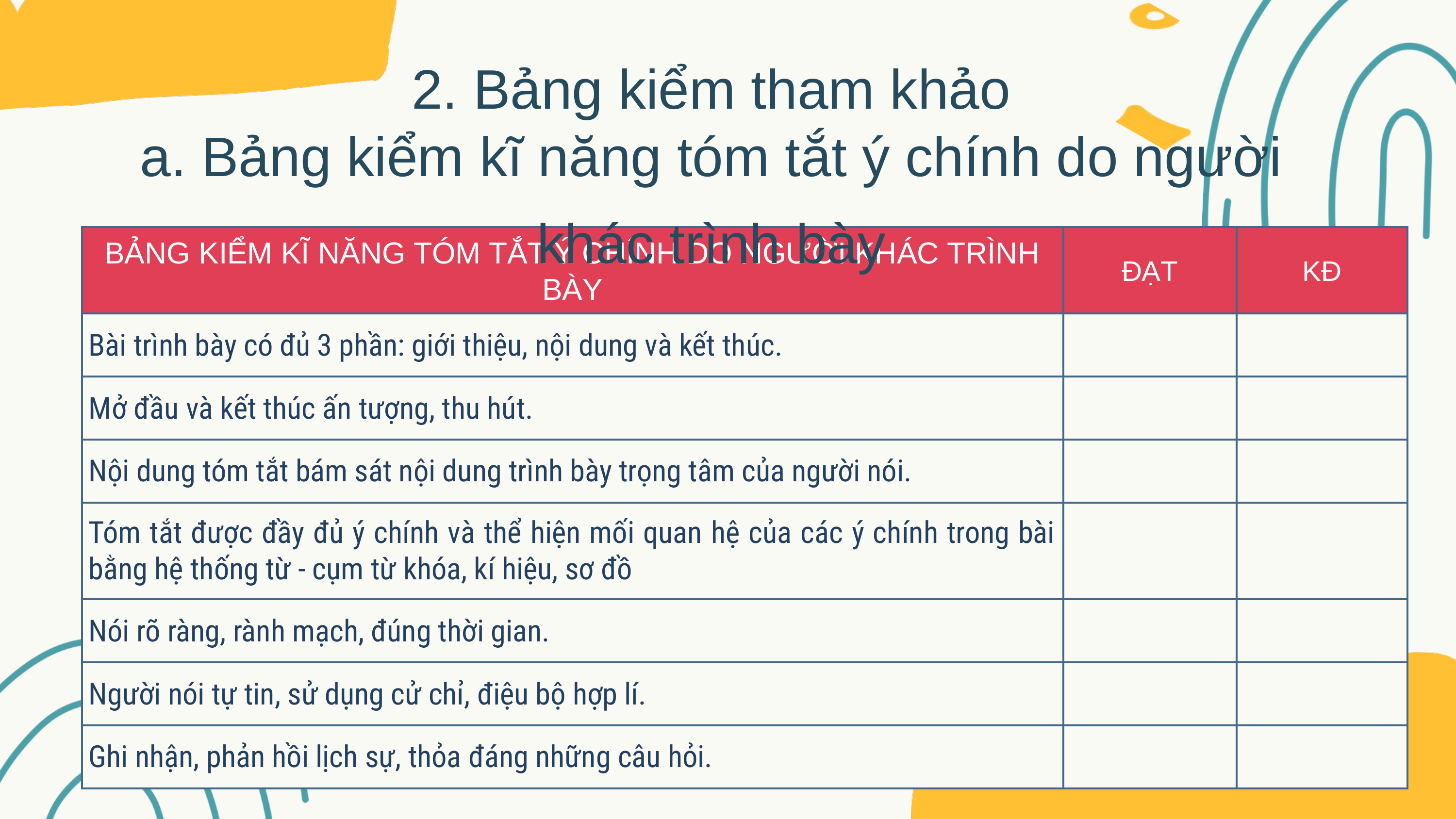

2. Bảng kiểm tham khảo
a. Bảng kiểm kĩ năng tóm tắt ý chính do người khác trình bày
| BẢNG KIỂM KĨ NĂNG TÓM TẮT Ý CHÍNH DO NGƯỜI KHÁC TRÌNH BÀY | ĐẠT | KĐ |
| --- | --- | --- |
| Bài trình bày có đủ 3 phần: giới thiệu, nội dung và kết thúc. |  |  |
| Mở đầu và kết thúc ấn tượng, thu hút. |  |  |
| Nội dung tóm tắt bám sát nội dung trình bày trọng tâm của người nói. |  |  |
| Tóm tắt được đầy đủ ý chính và thể hiện mối quan hệ của các ý chính trong bài bằng hệ thống từ - cụm từ khóa, kí hiệu, sơ đồ |  |  |
| Nói rõ ràng, rành mạch, đúng thời gian. |  |  |
| Người nói tự tin, sử dụng cử chỉ, điệu bộ hợp lí. |  |  |
| Ghi nhận, phản hồi lịch sự, thỏa đáng những câu hỏi. |  |  |